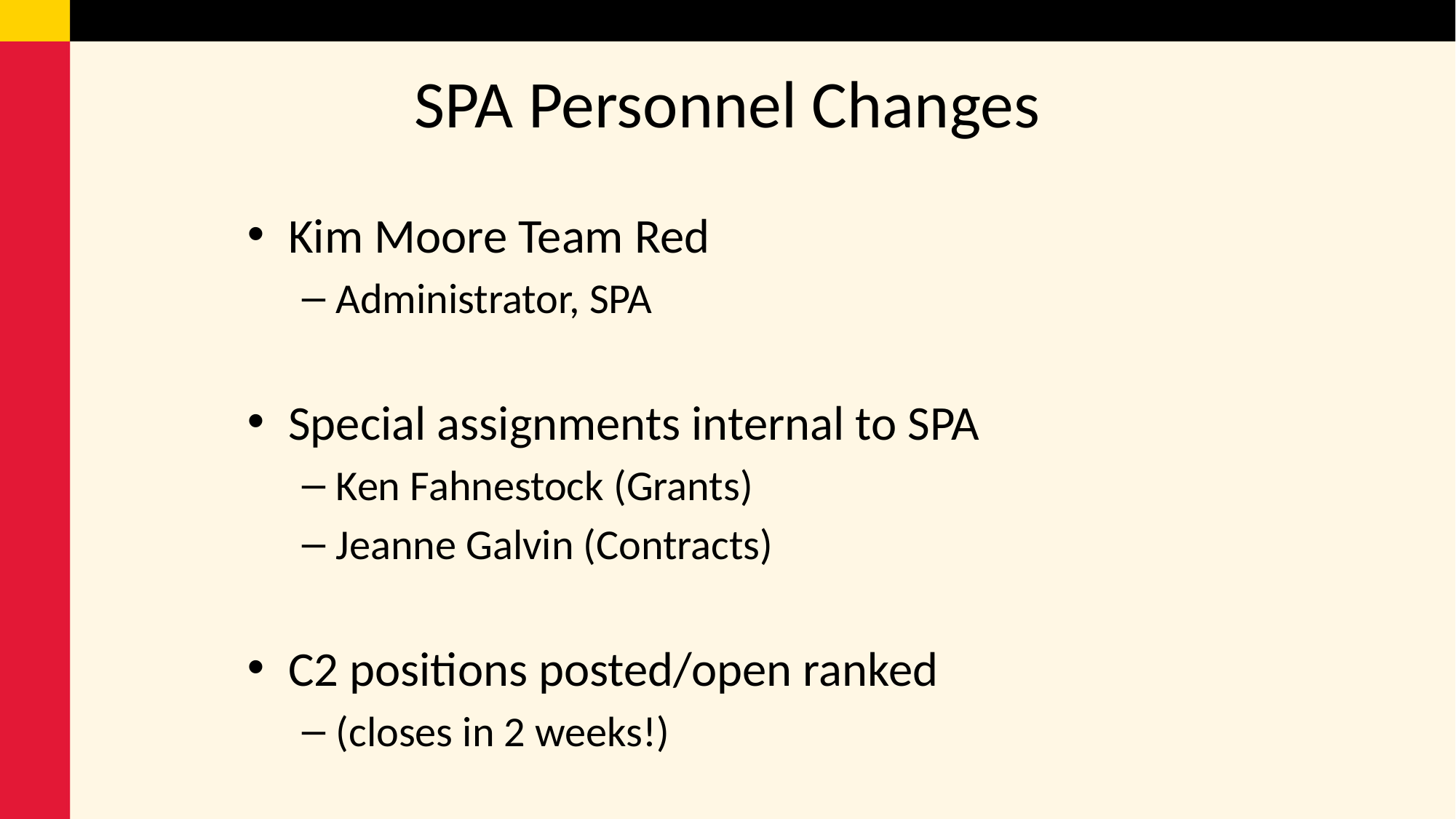

# SPA Personnel Changes
Kim Moore Team Red
Administrator, SPA

Special assignments internal to SPA
Ken Fahnestock (Grants)
Jeanne Galvin (Contracts)

C2 positions posted/open ranked
(closes in 2 weeks!)